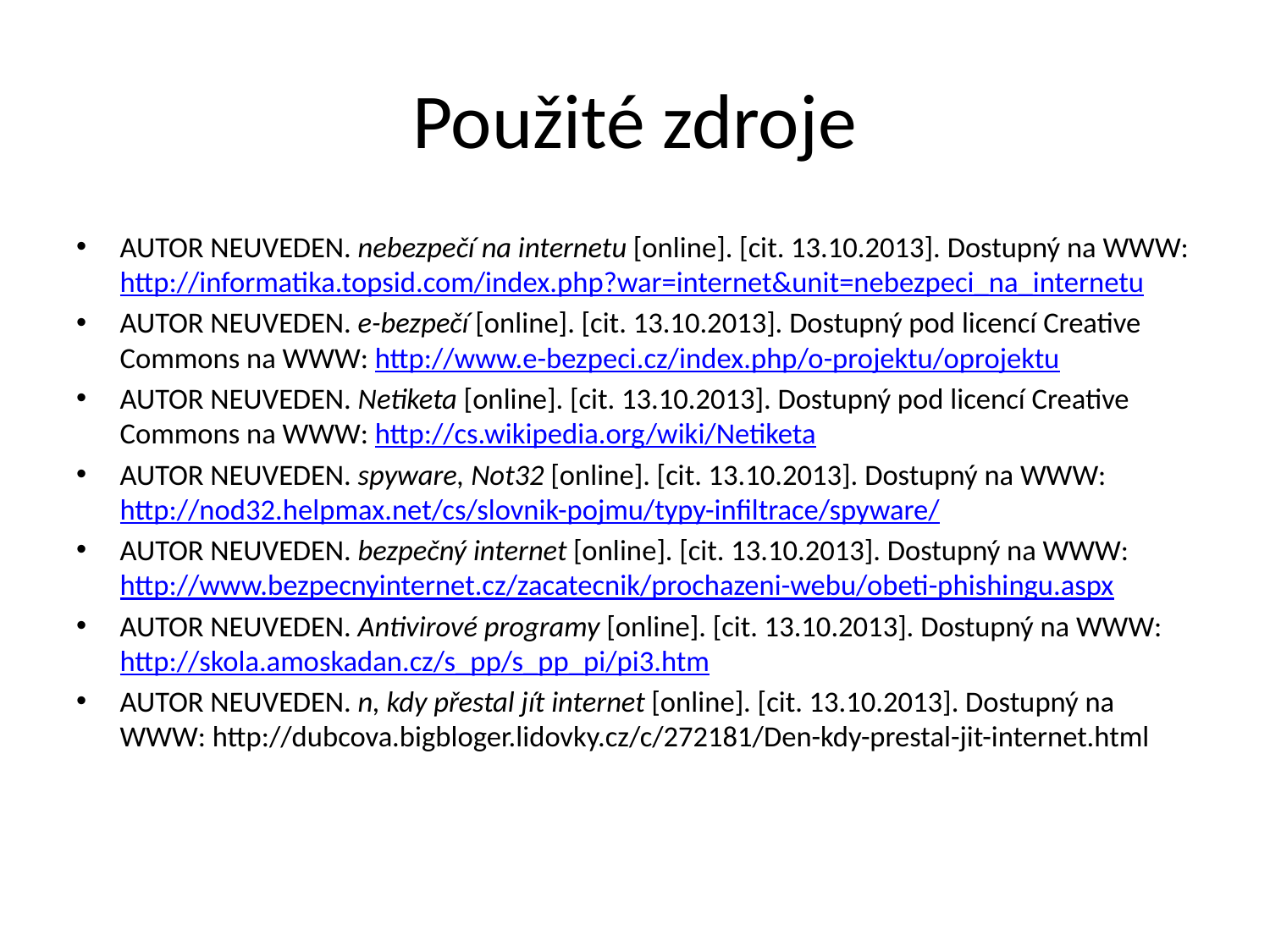

# Použité zdroje
AUTOR NEUVEDEN. nebezpečí na internetu [online]. [cit. 13.10.2013]. Dostupný na WWW: http://informatika.topsid.com/index.php?war=internet&unit=nebezpeci_na_internetu
AUTOR NEUVEDEN. e-bezpečí [online]. [cit. 13.10.2013]. Dostupný pod licencí Creative Commons na WWW: http://www.e-bezpeci.cz/index.php/o-projektu/oprojektu
AUTOR NEUVEDEN. Netiketa [online]. [cit. 13.10.2013]. Dostupný pod licencí Creative Commons na WWW: http://cs.wikipedia.org/wiki/Netiketa
AUTOR NEUVEDEN. spyware, Not32 [online]. [cit. 13.10.2013]. Dostupný na WWW: http://nod32.helpmax.net/cs/slovnik-pojmu/typy-infiltrace/spyware/
AUTOR NEUVEDEN. bezpečný internet [online]. [cit. 13.10.2013]. Dostupný na WWW: http://www.bezpecnyinternet.cz/zacatecnik/prochazeni-webu/obeti-phishingu.aspx
AUTOR NEUVEDEN. Antivirové programy [online]. [cit. 13.10.2013]. Dostupný na WWW: http://skola.amoskadan.cz/s_pp/s_pp_pi/pi3.htm
AUTOR NEUVEDEN. n, kdy přestal jít internet [online]. [cit. 13.10.2013]. Dostupný na WWW: http://dubcova.bigbloger.lidovky.cz/c/272181/Den-kdy-prestal-jit-internet.html